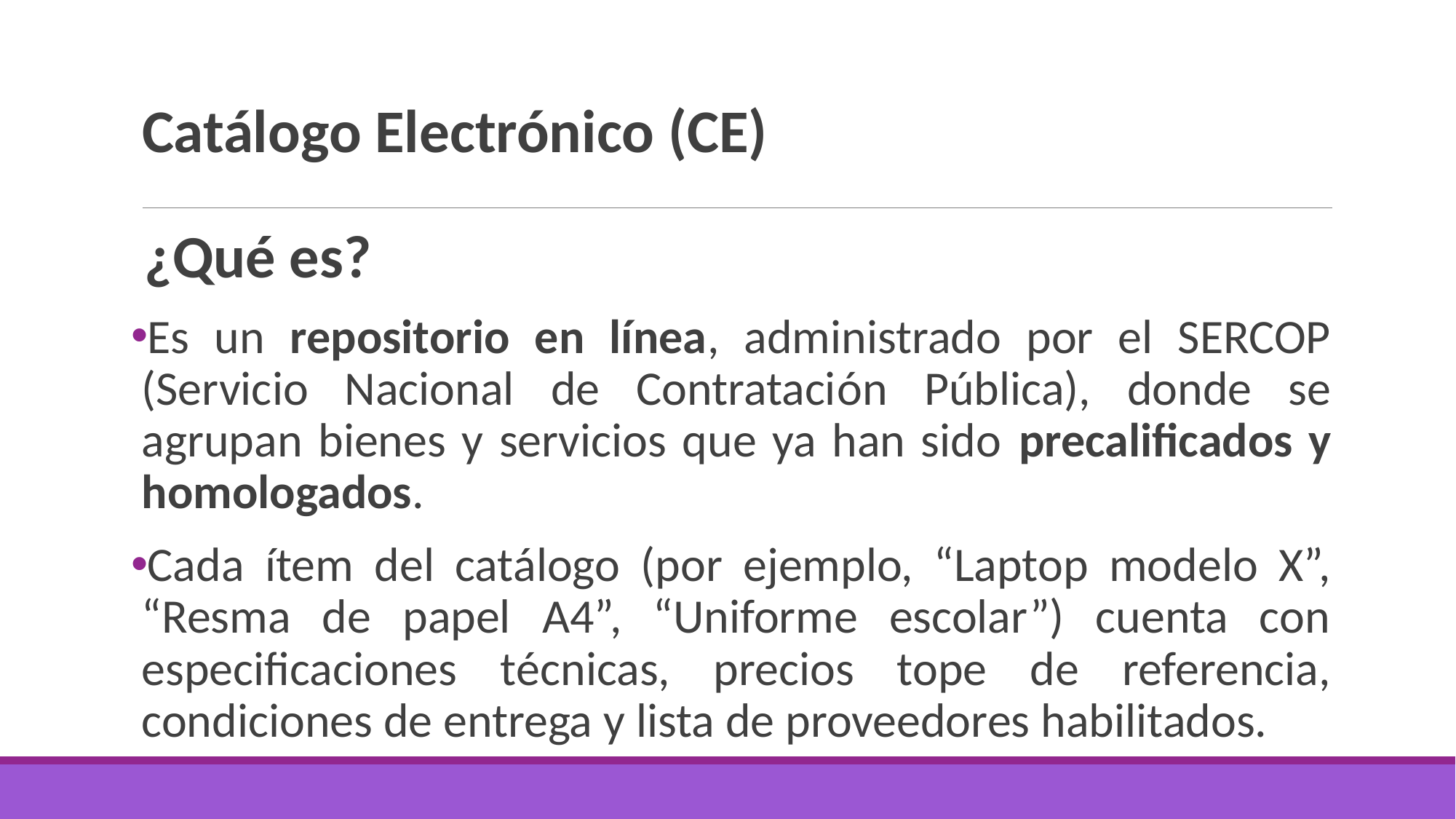

# Catálogo Electrónico (CE)
 ¿Qué es?
Es un repositorio en línea, administrado por el SERCOP (Servicio Nacional de Contratación Pública), donde se agrupan bienes y servicios que ya han sido precalificados y homologados.
Cada ítem del catálogo (por ejemplo, “Laptop modelo X”, “Resma de papel A4”, “Uniforme escolar”) cuenta con especificaciones técnicas, precios tope de referencia, condiciones de entrega y lista de proveedores habilitados.